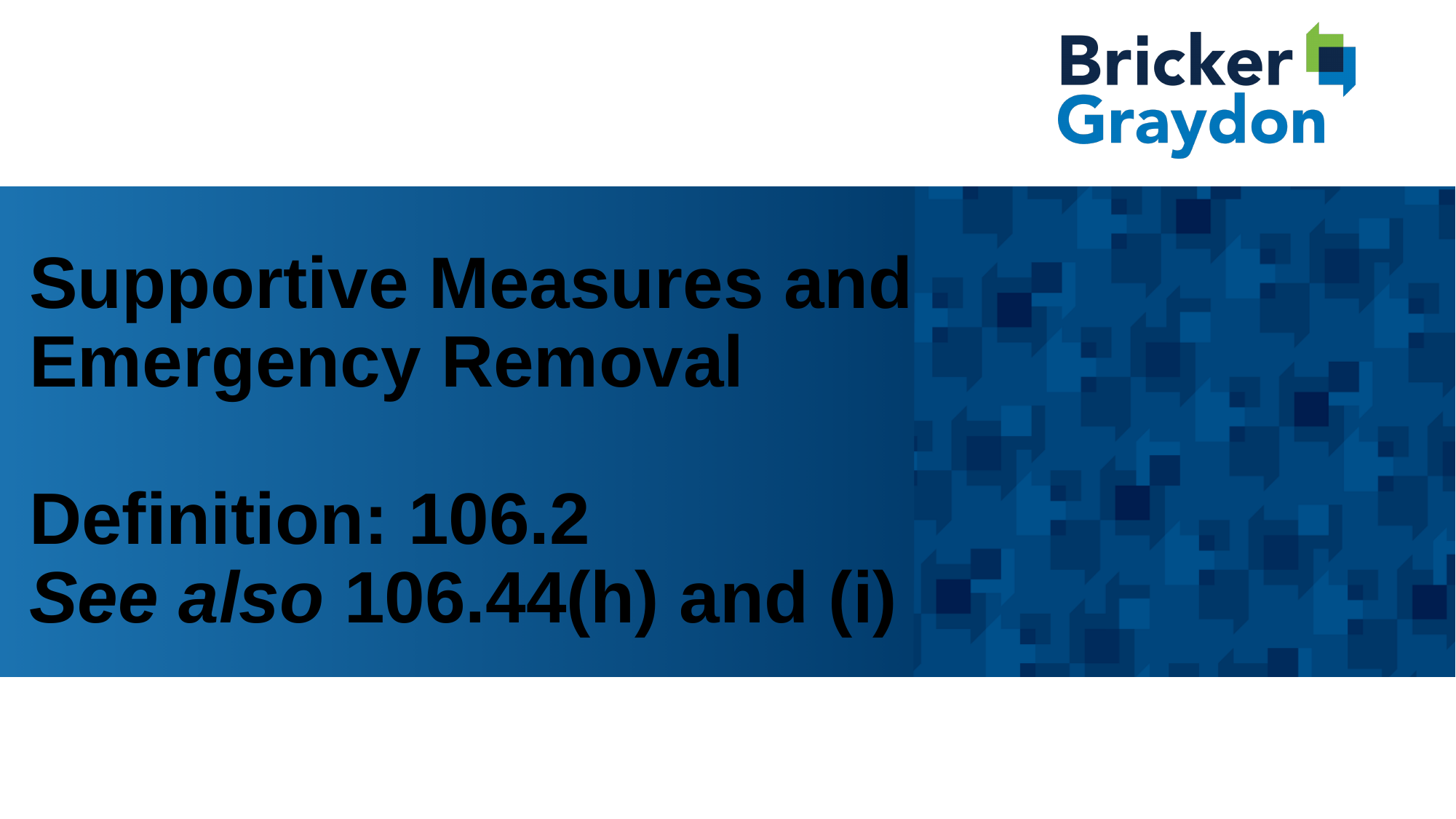

88
# Supportive Measures and Emergency Removal Definition: 106.2 See also 106.44(h) and (i)